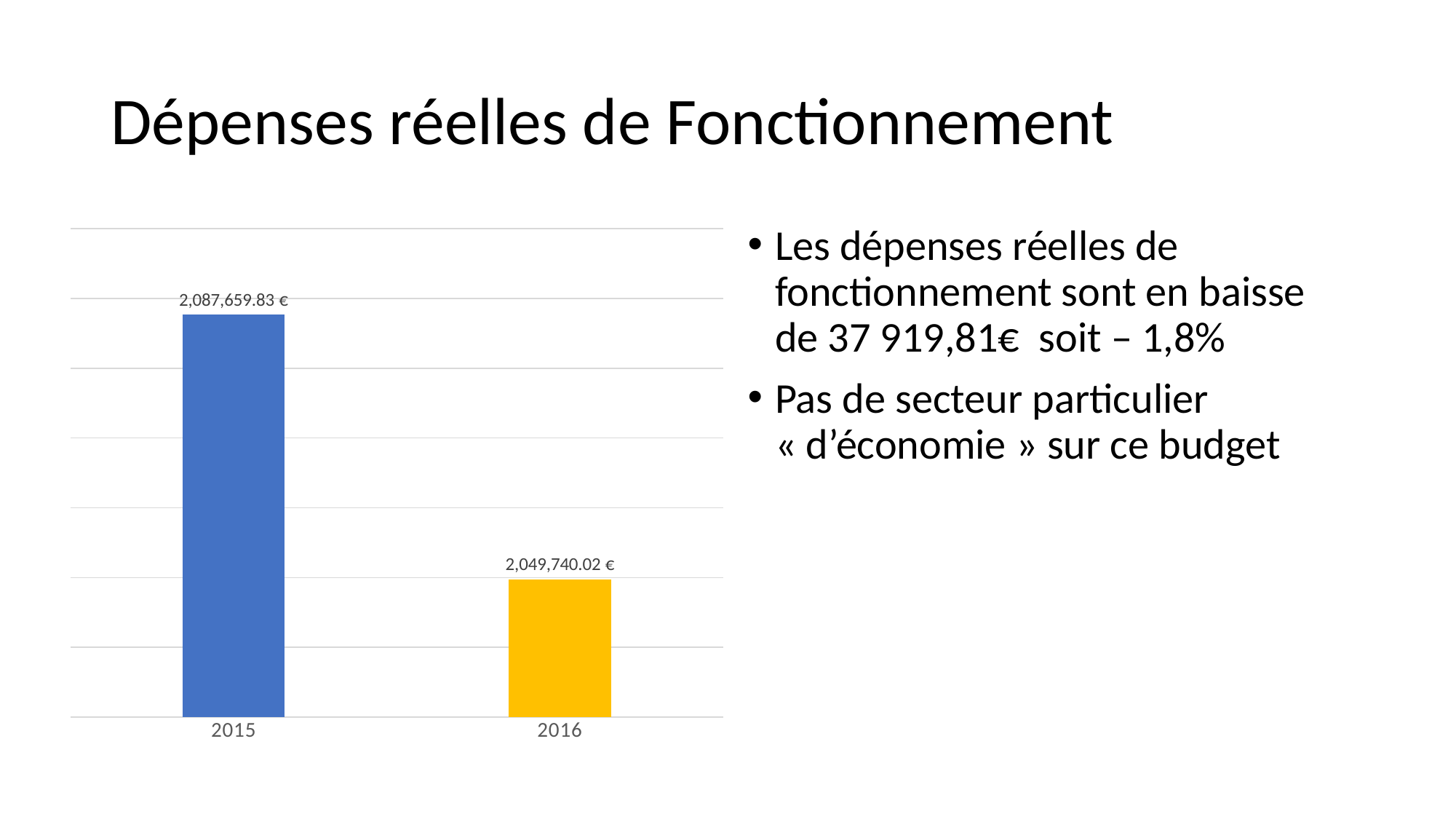

# Dépenses réelles de Fonctionnement

### Chart

| Category | Dépenses réelles |
|---|---|
| 2015 | 2087659.83 |
| 2016 | 2049740.02 |
Les dépenses réelles de fonctionnement sont en baisse de 37 919,81€  soit – 1,8%
Pas de secteur particulier « d’économie » sur ce budget